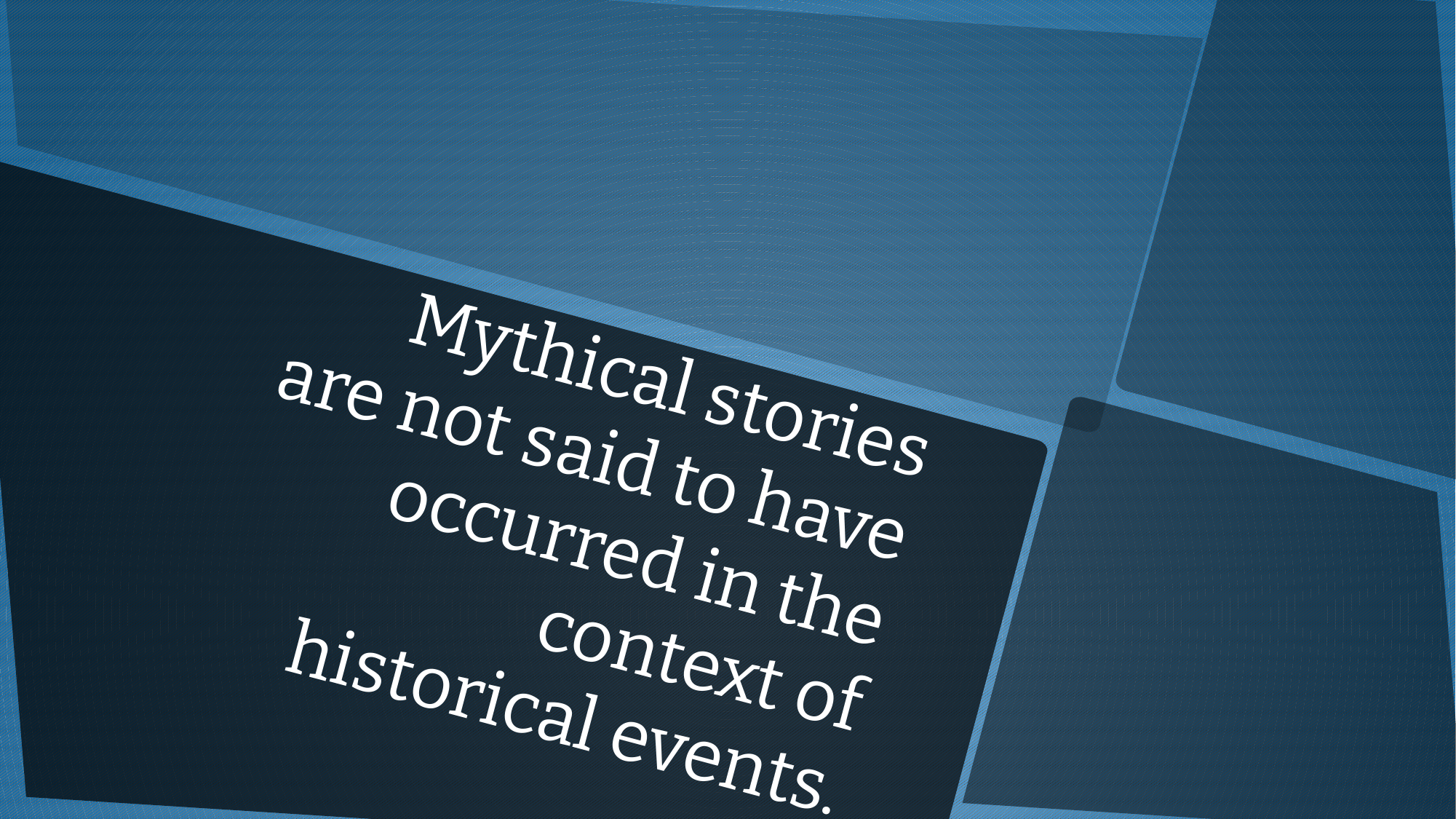

# Mythical stories are not said to have occurred in the context of historical events.